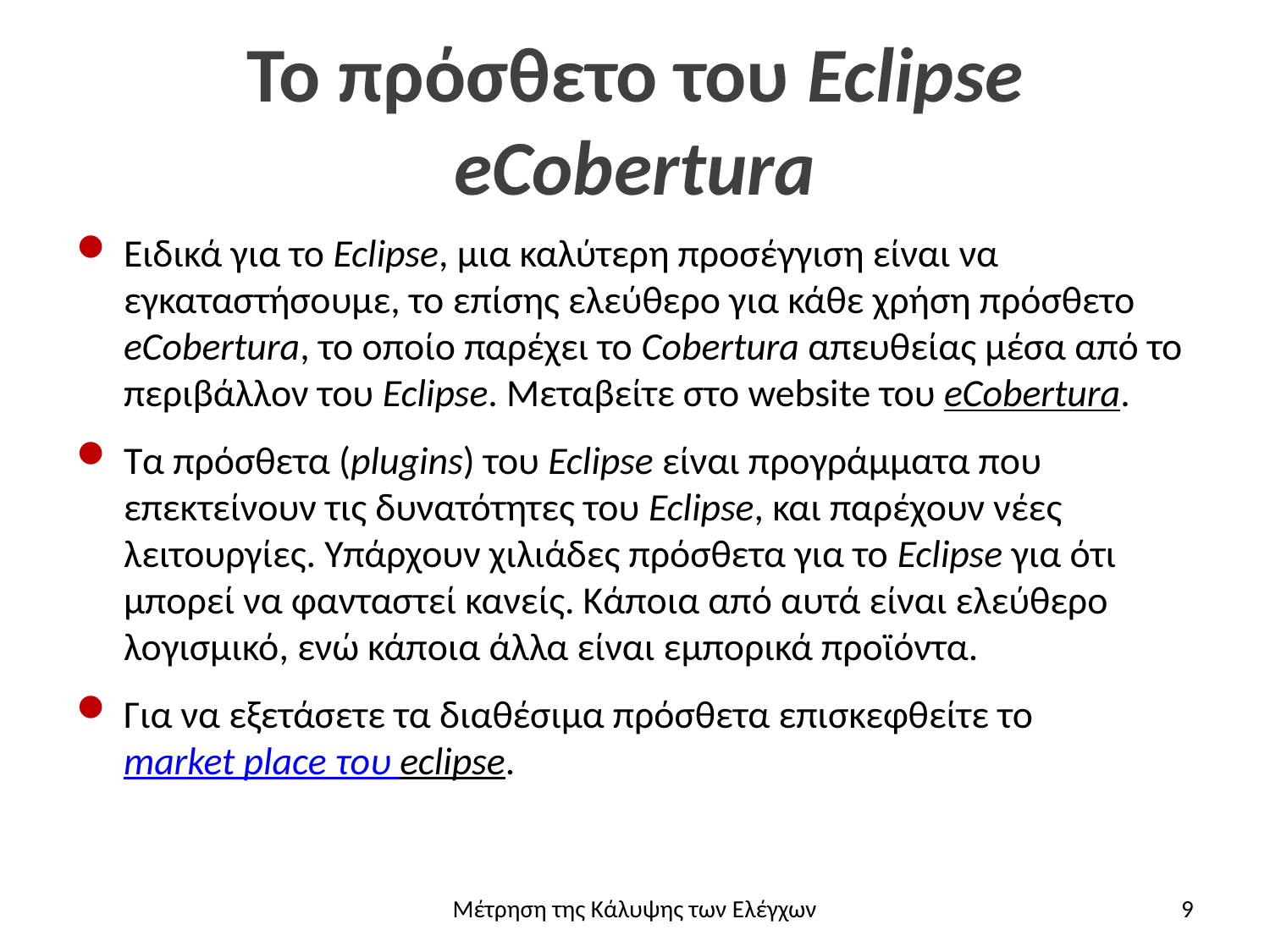

# Το πρόσθετο του Eclipse eCobertura
Ειδικά για το Eclipse, μια καλύτερη προσέγγιση είναι να εγκαταστήσουμε, το επίσης ελεύθερο για κάθε χρήση πρόσθετο eCobertura, το οποίο παρέχει το Cobertura απευθείας μέσα από το περιβάλλον του Eclipse. Μεταβείτε στο website του eCobertura.
Τα πρόσθετα (plugins) του Eclipse είναι προγράμματα που επεκτείνουν τις δυνατότητες του Eclipse, και παρέχουν νέες λειτουργίες. Υπάρχουν χιλιάδες πρόσθετα για το Eclipse για ότι μπορεί να φανταστεί κανείς. Κάποια από αυτά είναι ελεύθερο λογισμικό, ενώ κάποια άλλα είναι εμπορικά προϊόντα.
Για να εξετάσετε τα διαθέσιμα πρόσθετα επισκεφθείτε το market place του eclipse.
Μέτρηση της Κάλυψης των Ελέγχων
9